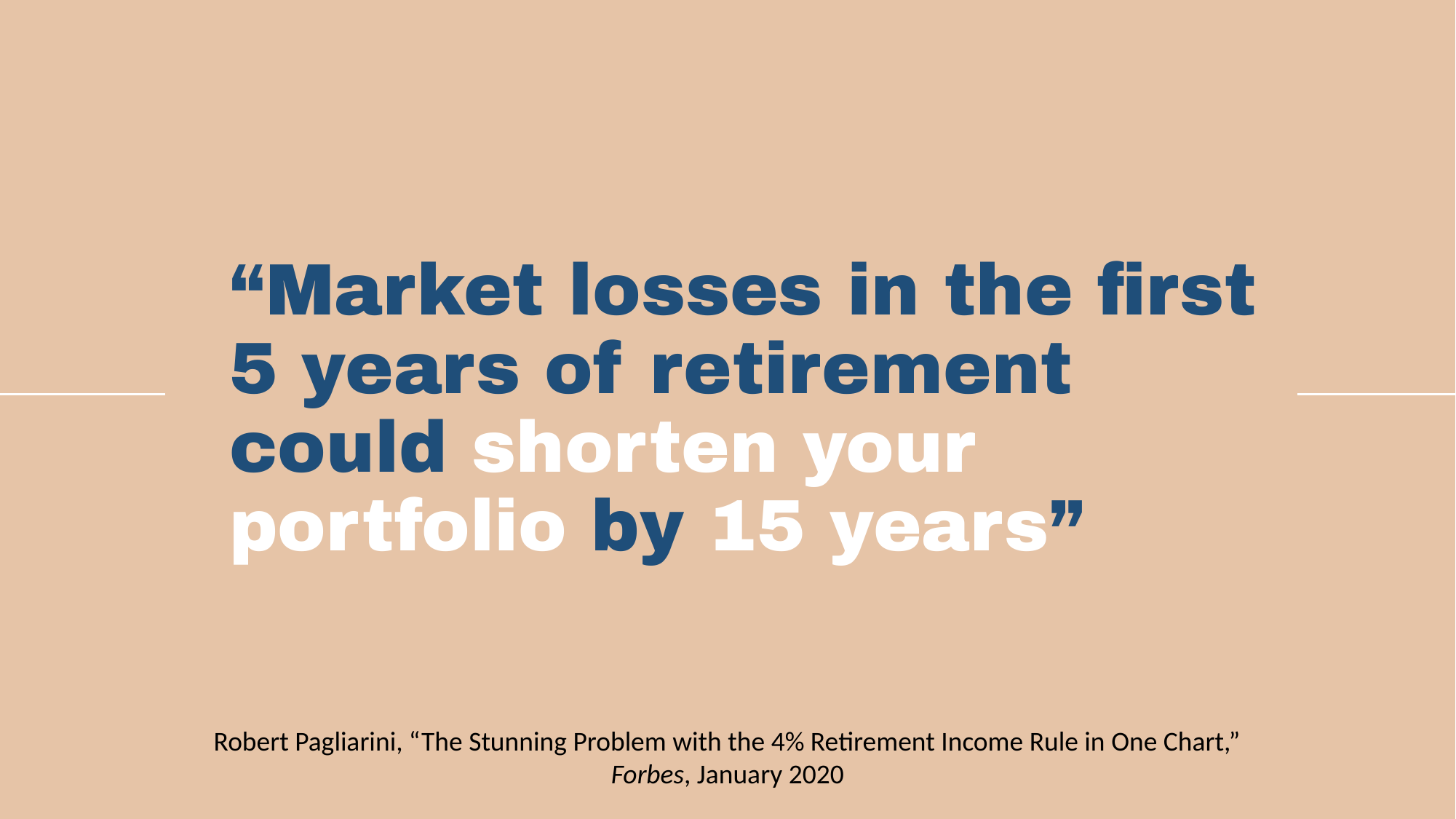

# “Market losses in the first 5 years of retirement could shorten your portfolio by 15 years”
Robert Pagliarini, “The Stunning Problem with the 4% Retirement Income Rule in One Chart,” Forbes, January 2020